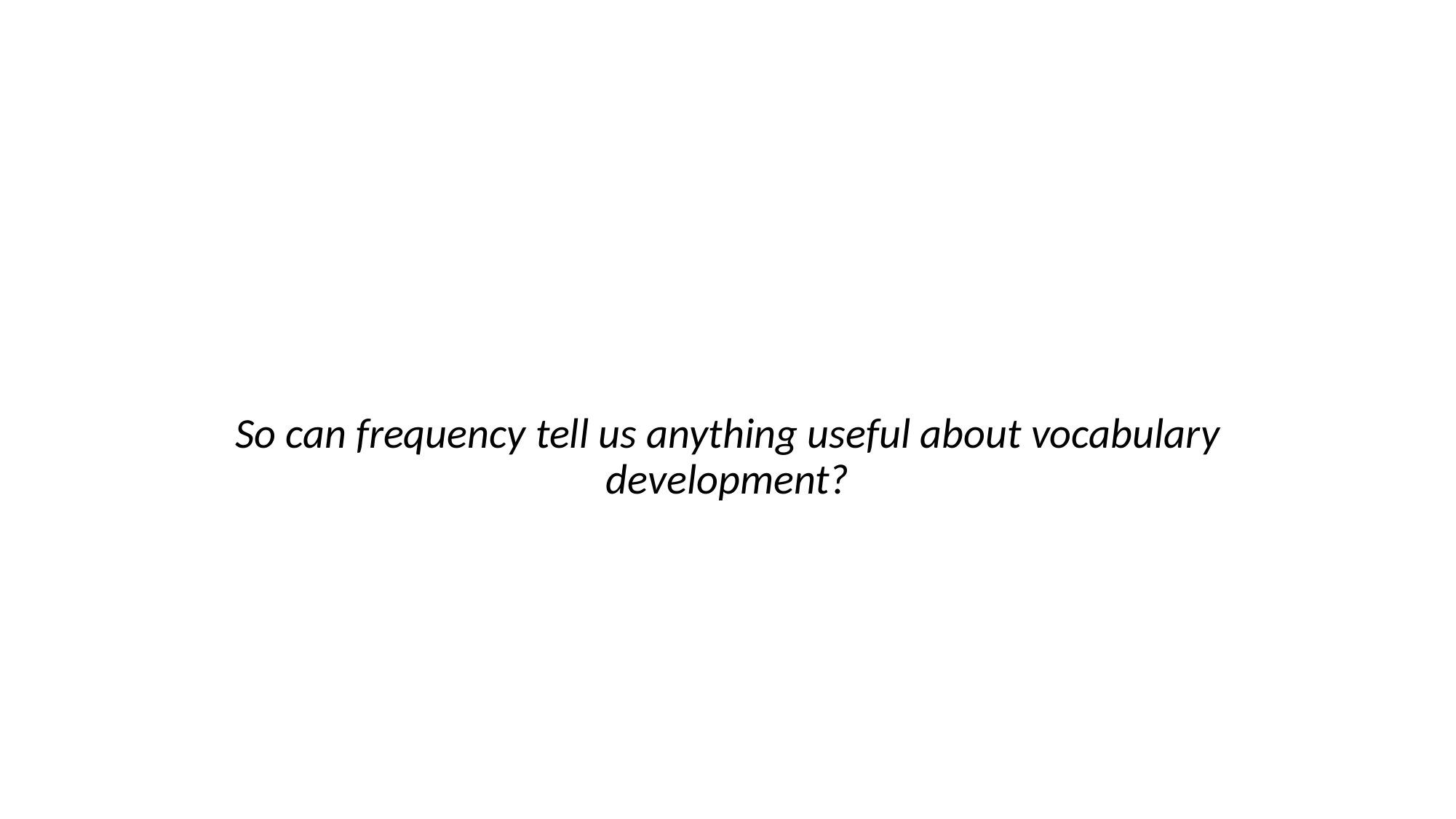

#

So can frequency tell us anything useful about vocabulary development?